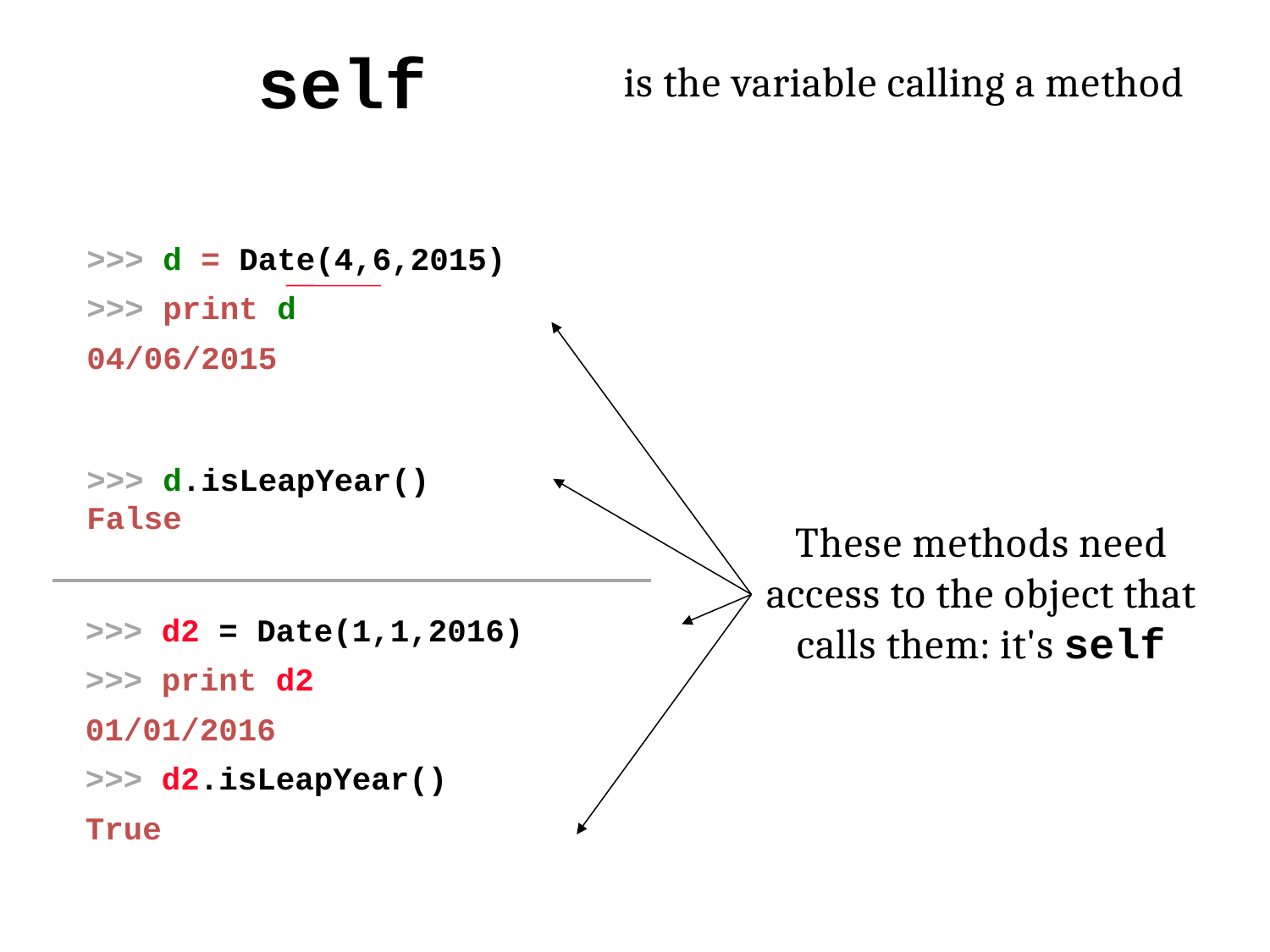

self
is the variable calling a method
>>> d = Date(4,6,2015)
>>> print d
04/06/2015

>>> d.isLeapYear()
False

These methods need access to the object that calls them: it's self

>>> d2 = Date(1,1,2016)
>>> print d2
01/01/2016
>>> d2.isLeapYear()
True